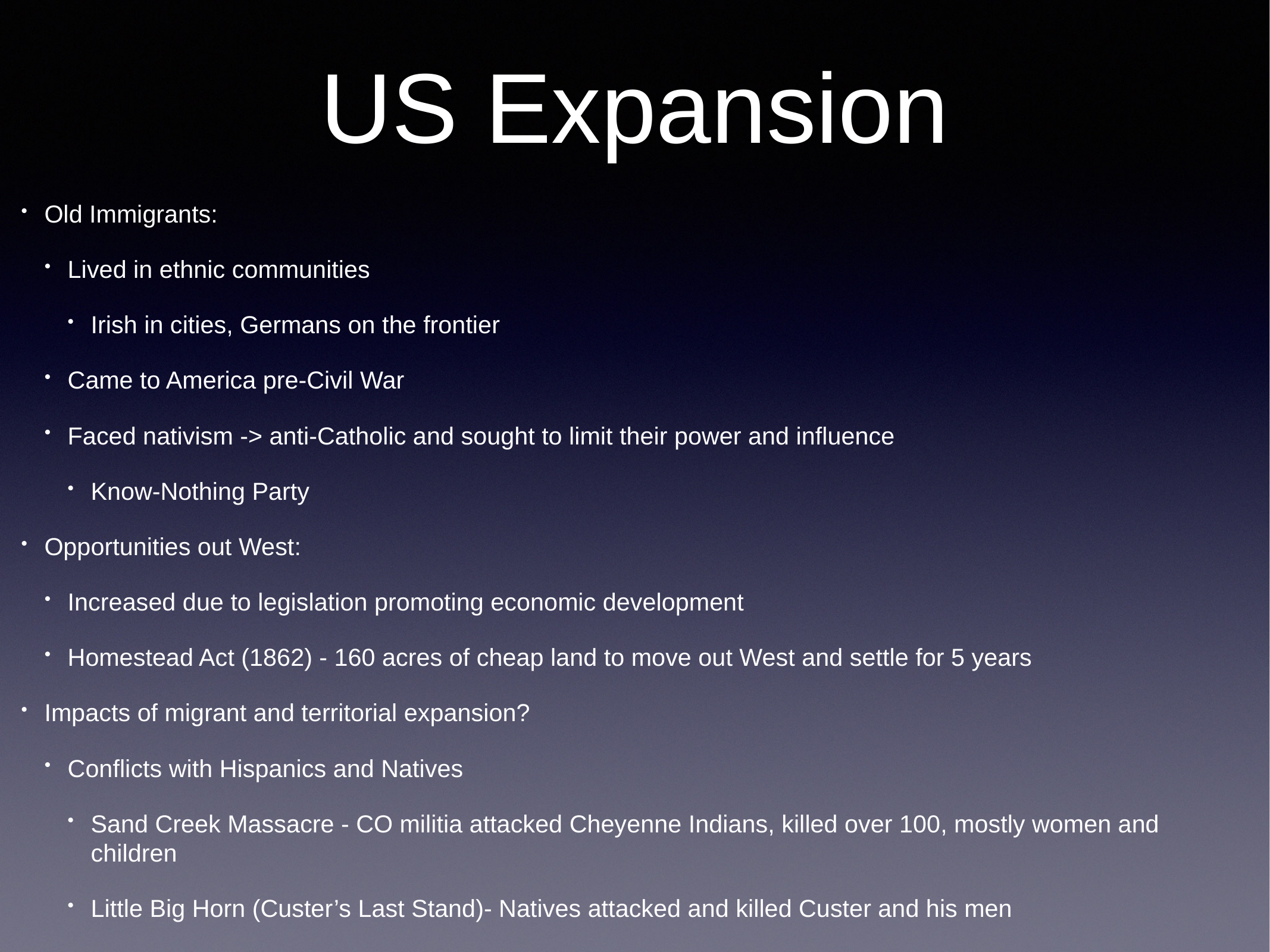

# US Expansion
Old Immigrants:
Lived in ethnic communities
Irish in cities, Germans on the frontier
Came to America pre-Civil War
Faced nativism -> anti-Catholic and sought to limit their power and influence
Know-Nothing Party
Opportunities out West:
Increased due to legislation promoting economic development
Homestead Act (1862) - 160 acres of cheap land to move out West and settle for 5 years
Impacts of migrant and territorial expansion?
Conflicts with Hispanics and Natives
Sand Creek Massacre - CO militia attacked Cheyenne Indians, killed over 100, mostly women and children
Little Big Horn (Custer’s Last Stand)- Natives attacked and killed Custer and his men